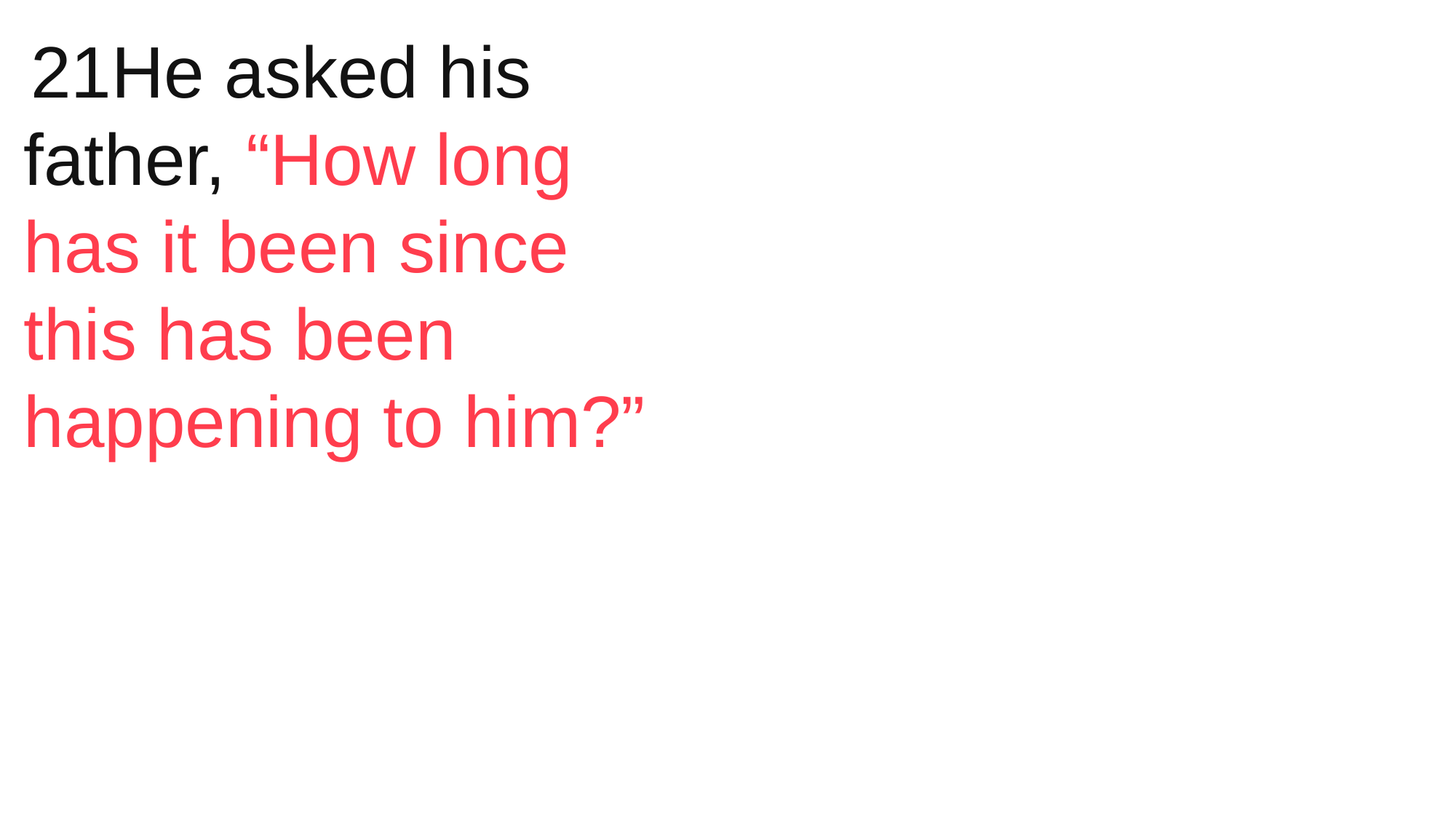

21He asked his father, “How long has it been since this has been happening to him?”